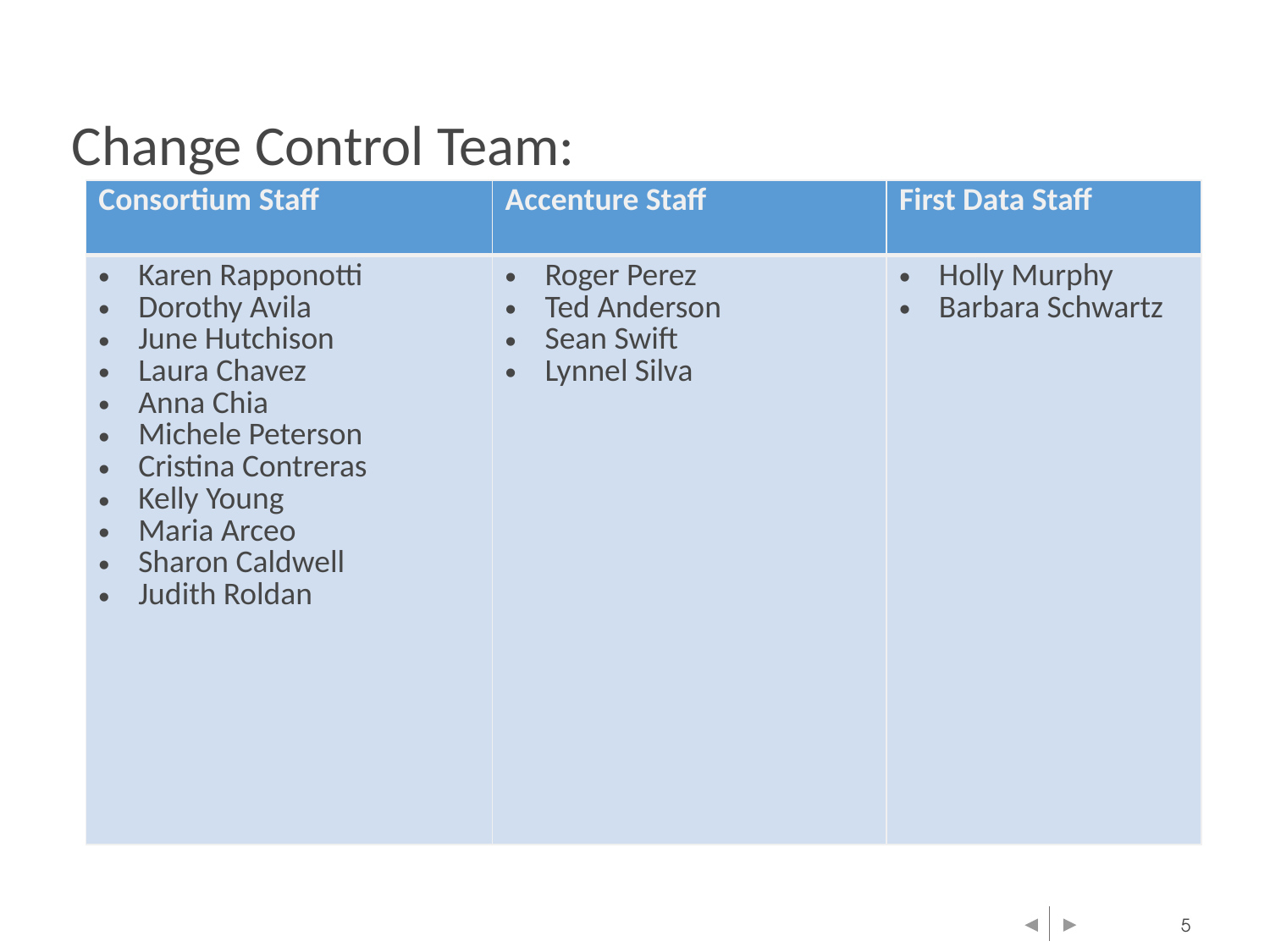

Change Control Team:

| Consortium Staff | Accenture Staff | First Data Staff |
| --- | --- | --- |
| Karen Rapponotti Dorothy Avila June Hutchison Laura Chavez Anna Chia Michele Peterson Cristina Contreras Kelly Young Maria Arceo Sharon Caldwell Judith Roldan | Roger Perez Ted Anderson Sean Swift Lynnel Silva | Holly Murphy Barbara Schwartz |